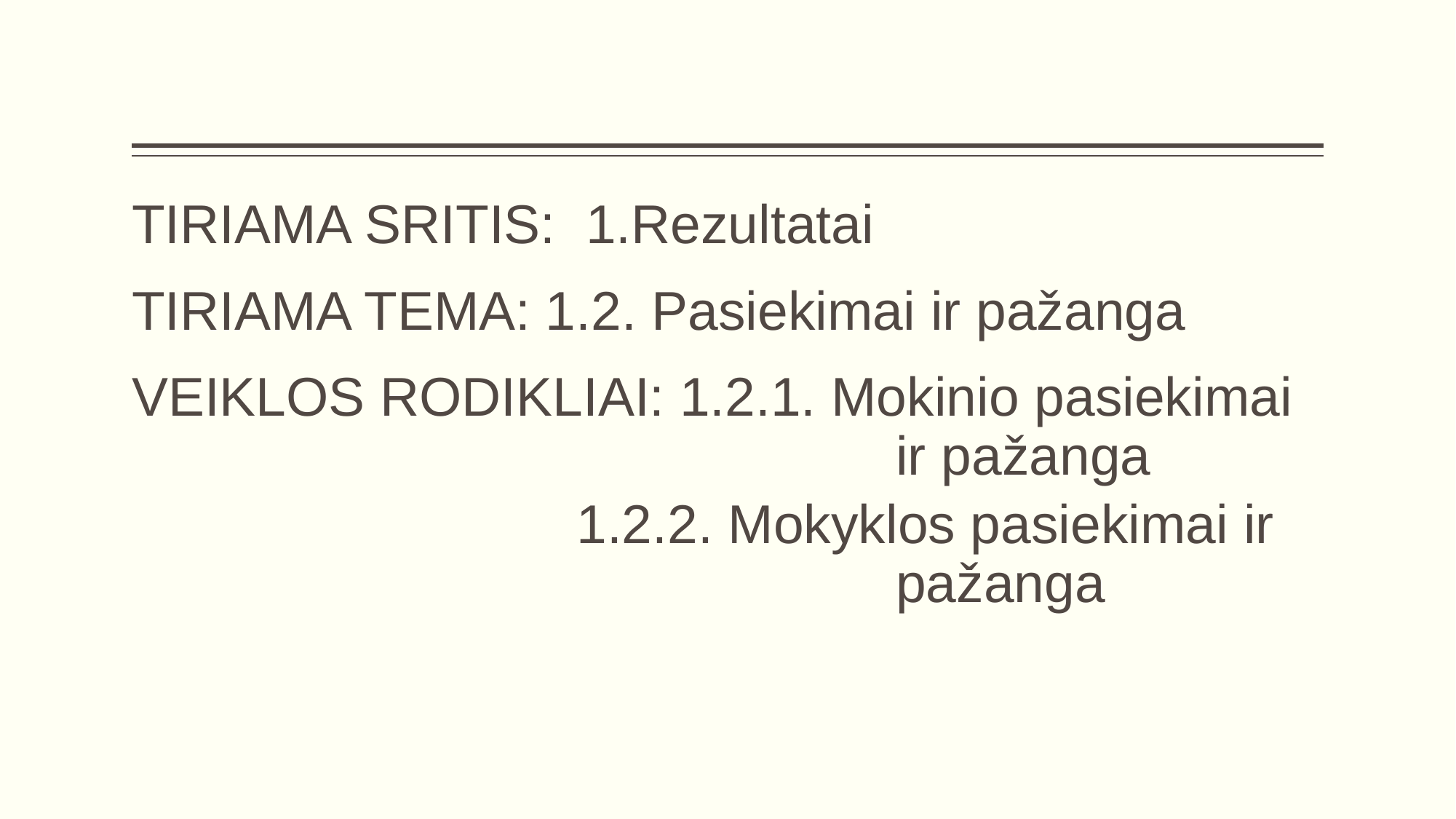

#
TIRIAMA SRITIS:  1.Rezultatai
TIRIAMA TEMA: 1.2. Pasiekimai ir pažanga
VEIKLOS RODIKLIAI: 1.2.1. Mokinio pasiekimai 							ir pažanga
	               1.2.2. Mokyklos pasiekimai ir 						pažanga